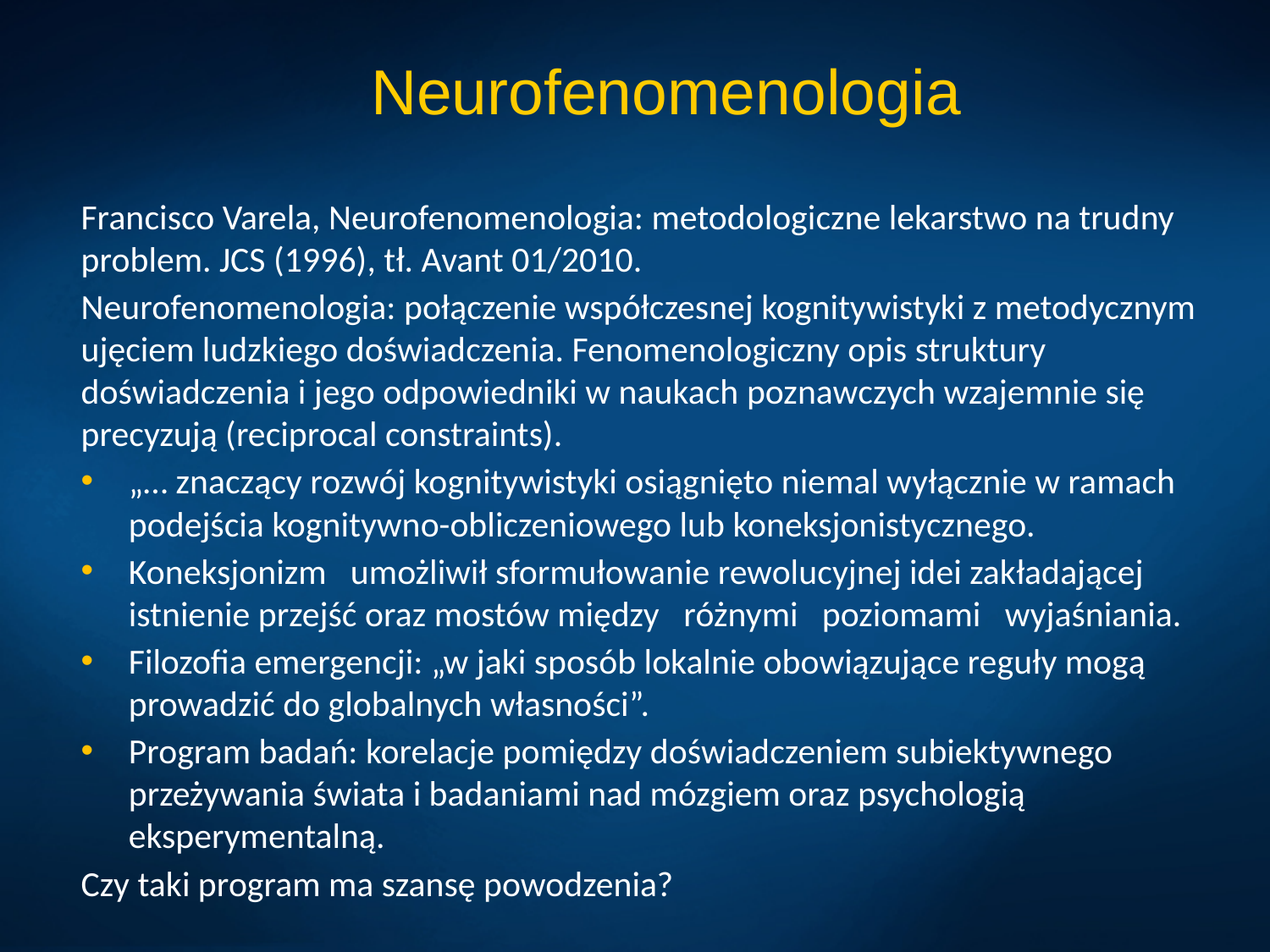

# Neurofenomenologia
Francisco Varela, Neurofenomenologia: metodologiczne lekarstwo na trudny problem. JCS (1996), tł. Avant 01/2010.
Neurofenomenologia: połączenie współczesnej kognitywistyki z metodycznym ujęciem ludzkiego doświadczenia. Fenomenologiczny opis struktury doświadczenia i jego odpowiedniki w naukach poznawczych wzajemnie się precyzują (reciprocal constraints).
„… znaczący rozwój kognitywistyki osiągnięto niemal wyłącznie w ramach podejścia kognitywno-obliczeniowego lub koneksjonistycznego.
Koneksjonizm   umożliwił sformułowanie rewolucyjnej idei zakładającej istnienie przejść oraz mostów między   różnymi   poziomami   wyjaśniania.
Filozofia emergencji: „w jaki sposób lokalnie obowiązujące reguły mogą   prowadzić do globalnych własności”.
Program badań: korelacje pomiędzy doświadczeniem subiektywnego przeżywania świata i badaniami nad mózgiem oraz psychologią eksperymentalną.
Czy taki program ma szansę powodzenia?